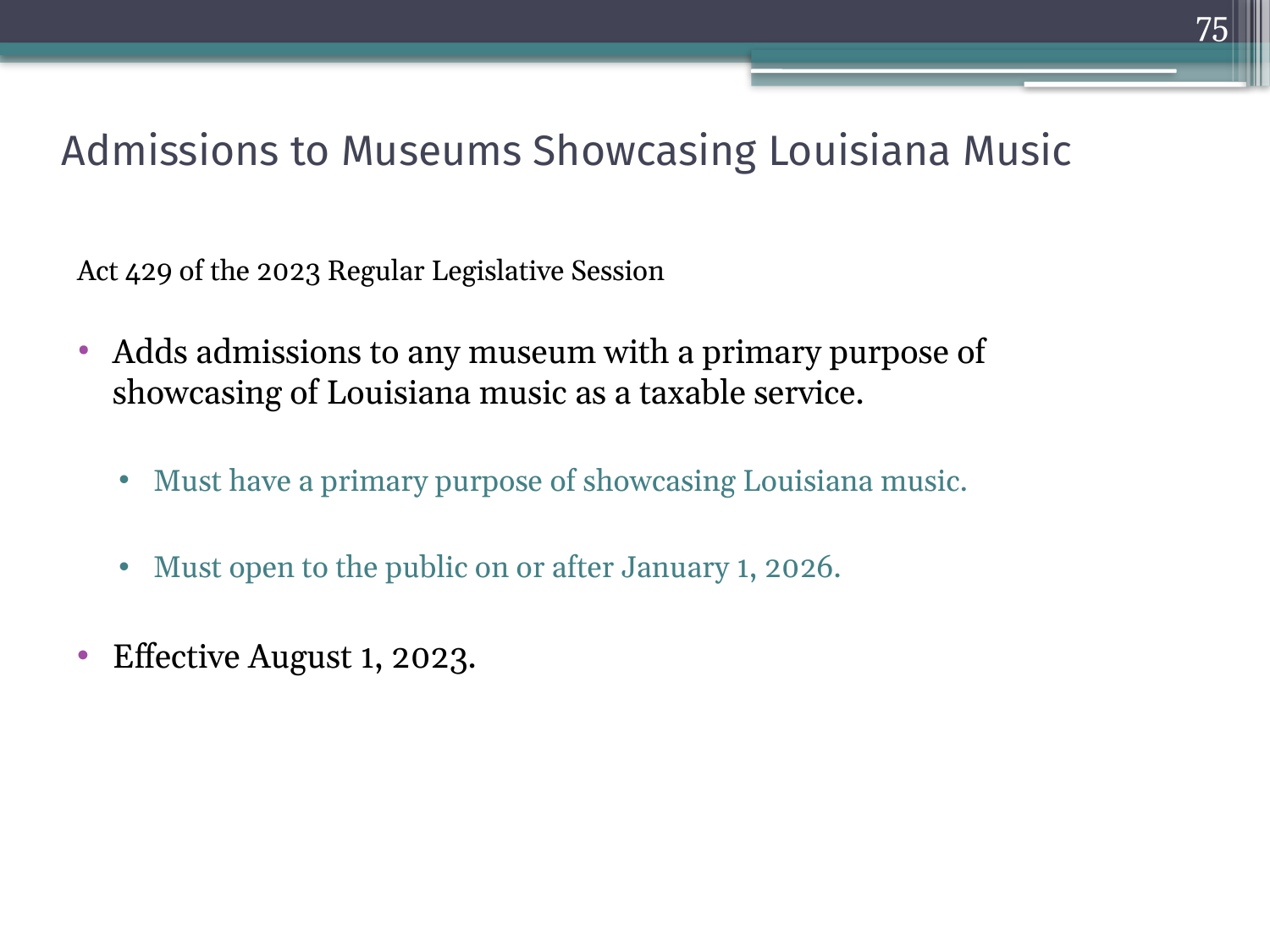

75
# Admissions to Museums Showcasing Louisiana Music
Act 429 of the 2023 Regular Legislative Session

Adds admissions to any museum with a primary purpose of showcasing of Louisiana music as a taxable service.

Must have a primary purpose of showcasing Louisiana music.

Must open to the public on or after January 1, 2026.

Effective August 1, 2023.